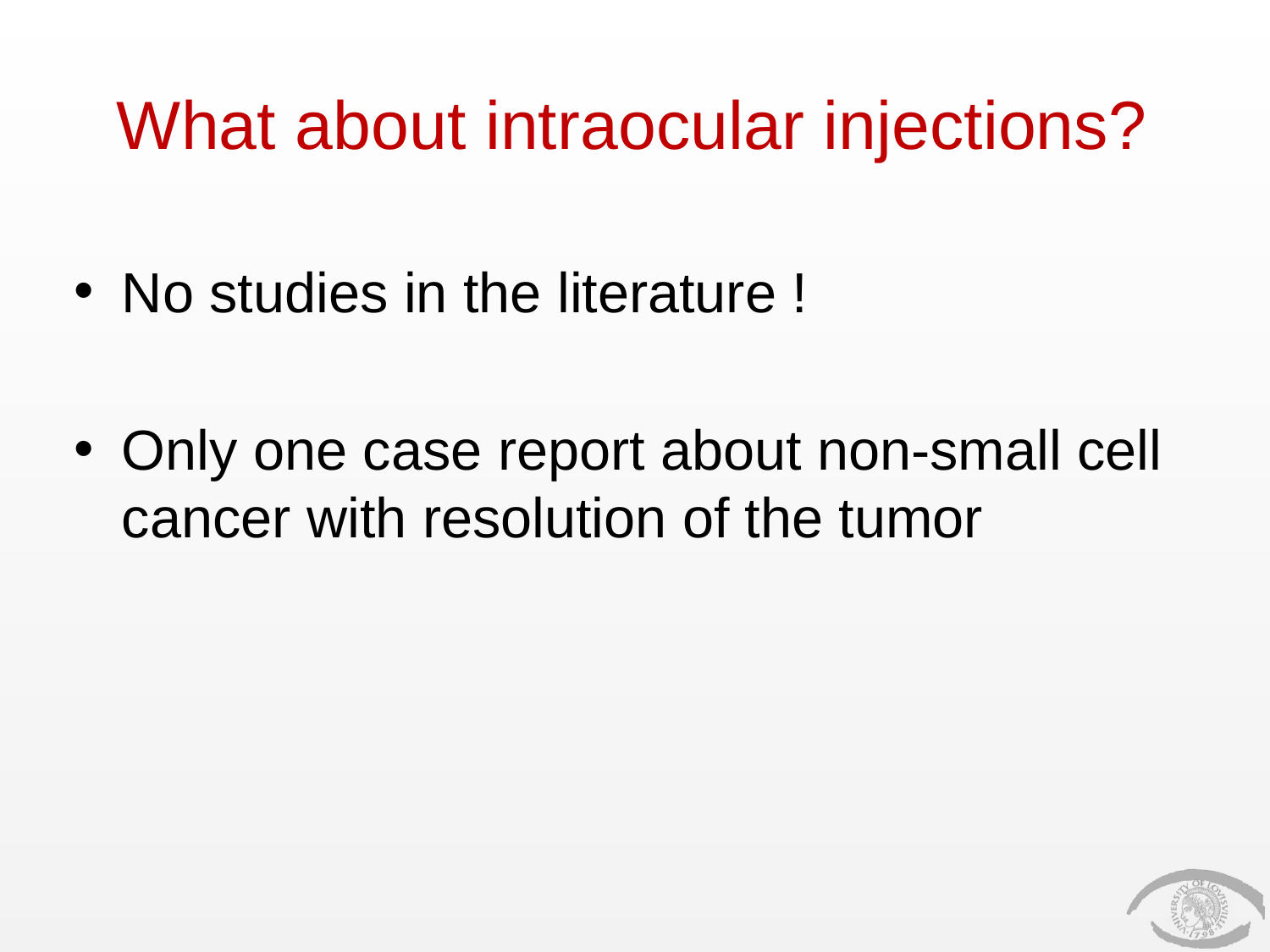

# What about intraocular injections?
No studies in the literature !

Only one case report about non-small cell cancer with resolution of the tumor